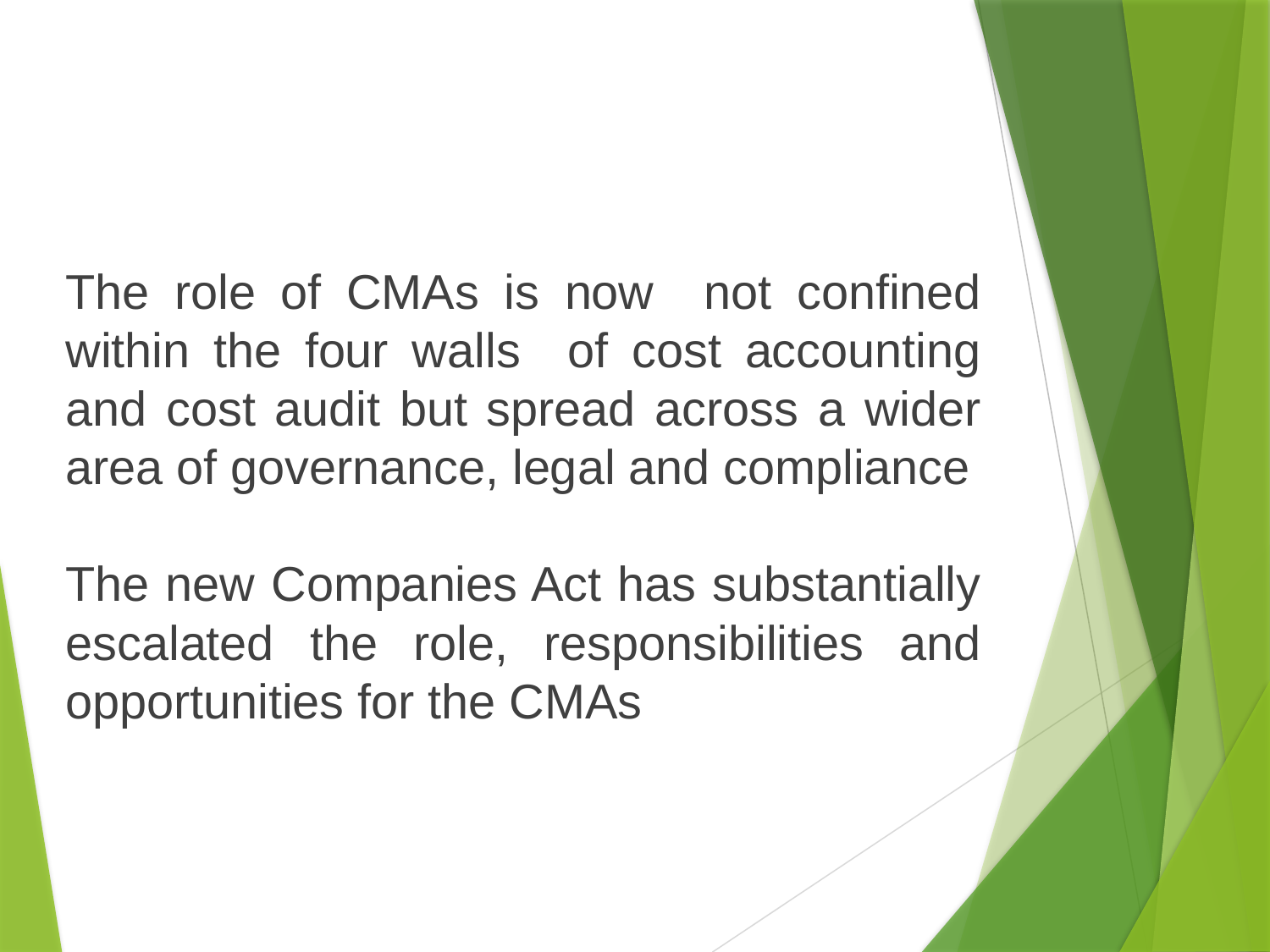

The role of CMAs is now  not confined within the four walls  of cost accounting and cost audit but spread across a wider area of governance, legal and compliance

The new Companies Act has substantially escalated the role, responsibilities and opportunities for the CMAs